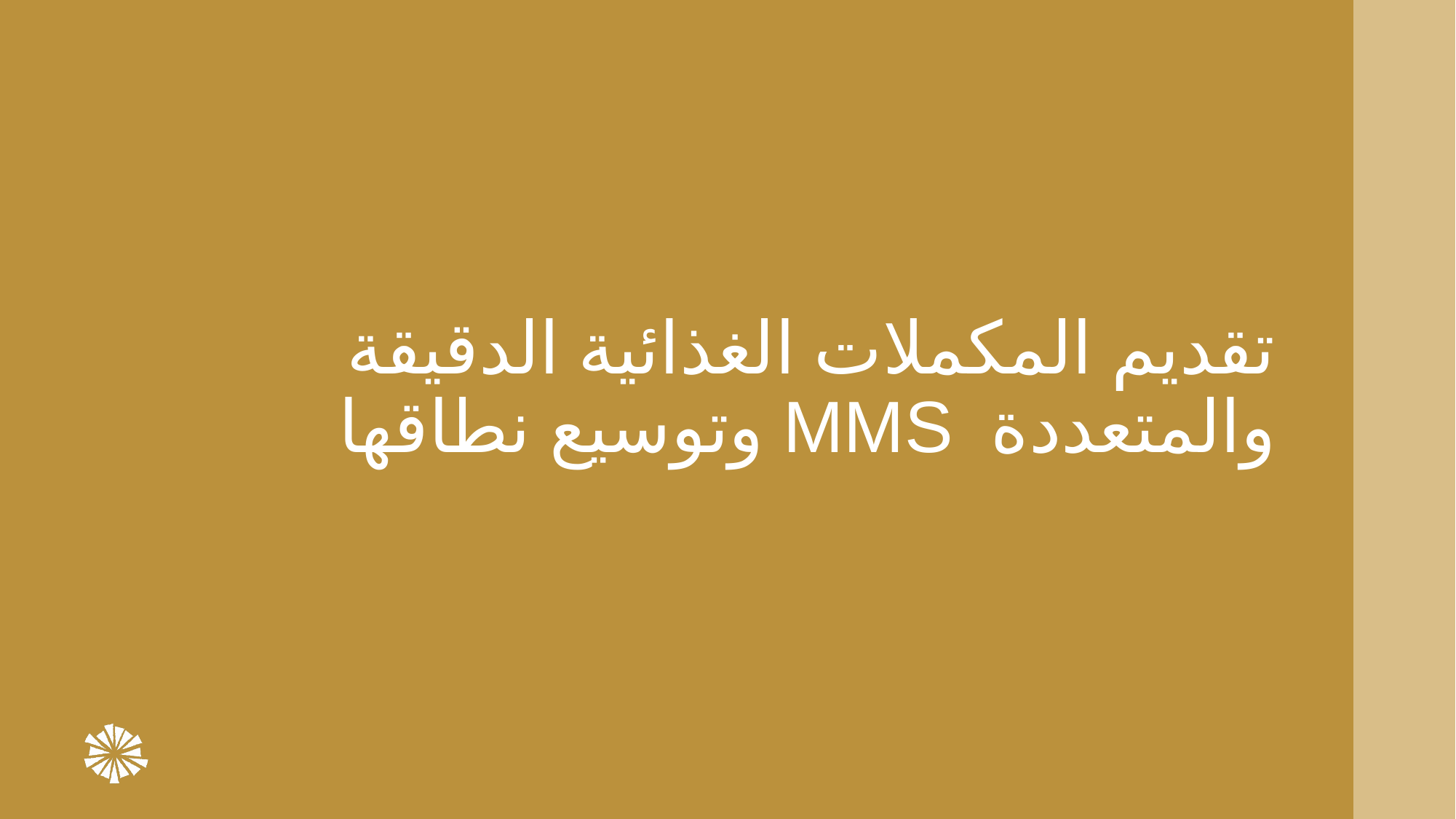

# تقديم المكملات الغذائية الدقيقة والمتعددة  MMS وتوسيع نطاقها